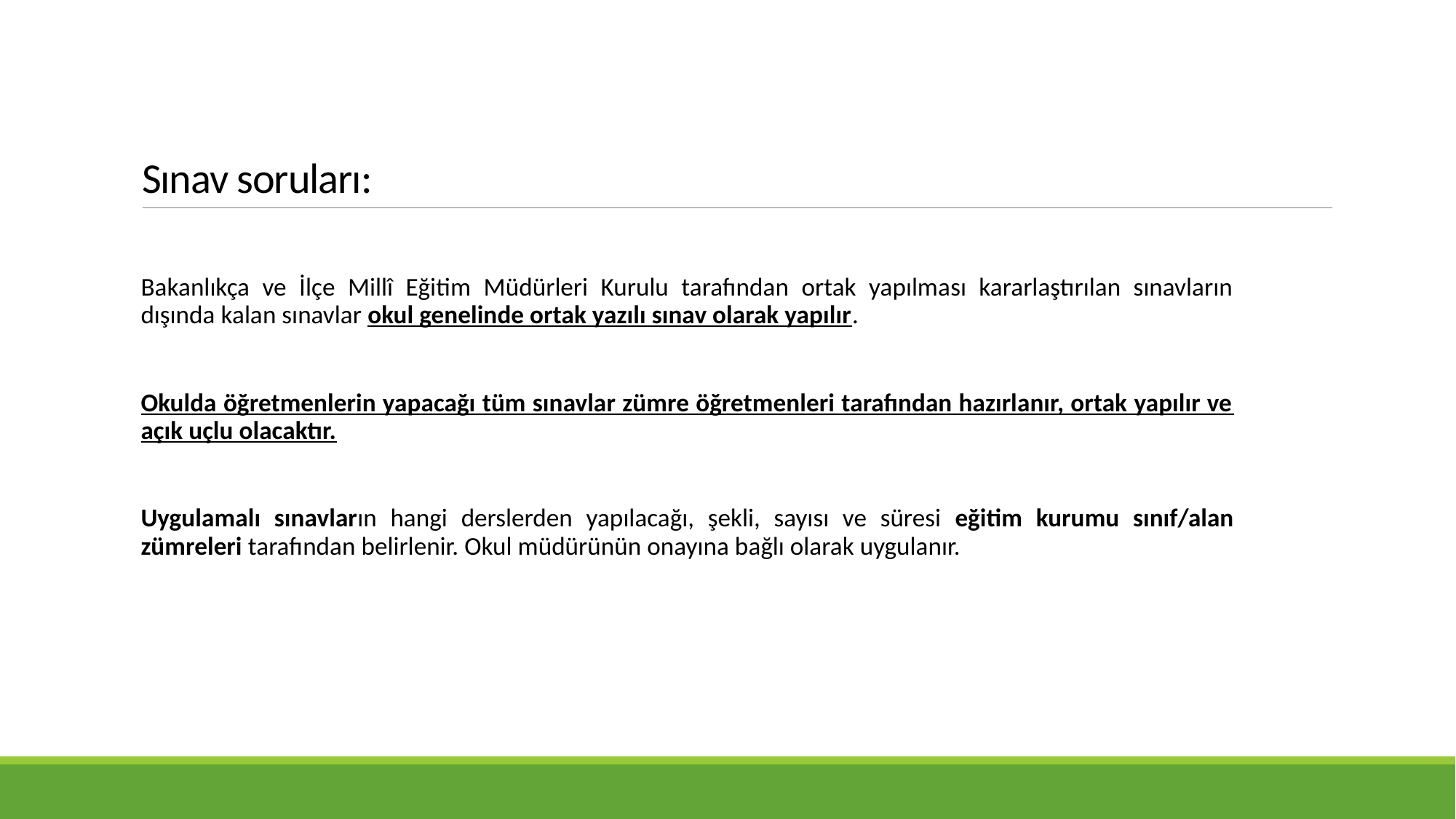

# Sınav soruları:

Bakanlıkça ve İlçe Millî Eğitim Müdürleri Kurulu tarafından ortak yapılması kararlaştırılan sınavların dışında kalan sınavlar okul genelinde ortak yazılı sınav olarak yapılır.

Okulda öğretmenlerin yapacağı tüm sınavlar zümre öğretmenleri tarafından hazırlanır, ortak yapılır ve açık uçlu olacaktır.

Uygulamalı sınavların hangi derslerden yapılacağı, şekli, sayısı ve süresi eğitim kurumu sınıf/alan zümreleri tarafından belirlenir. Okul müdürünün onayına bağlı olarak uygulanır.